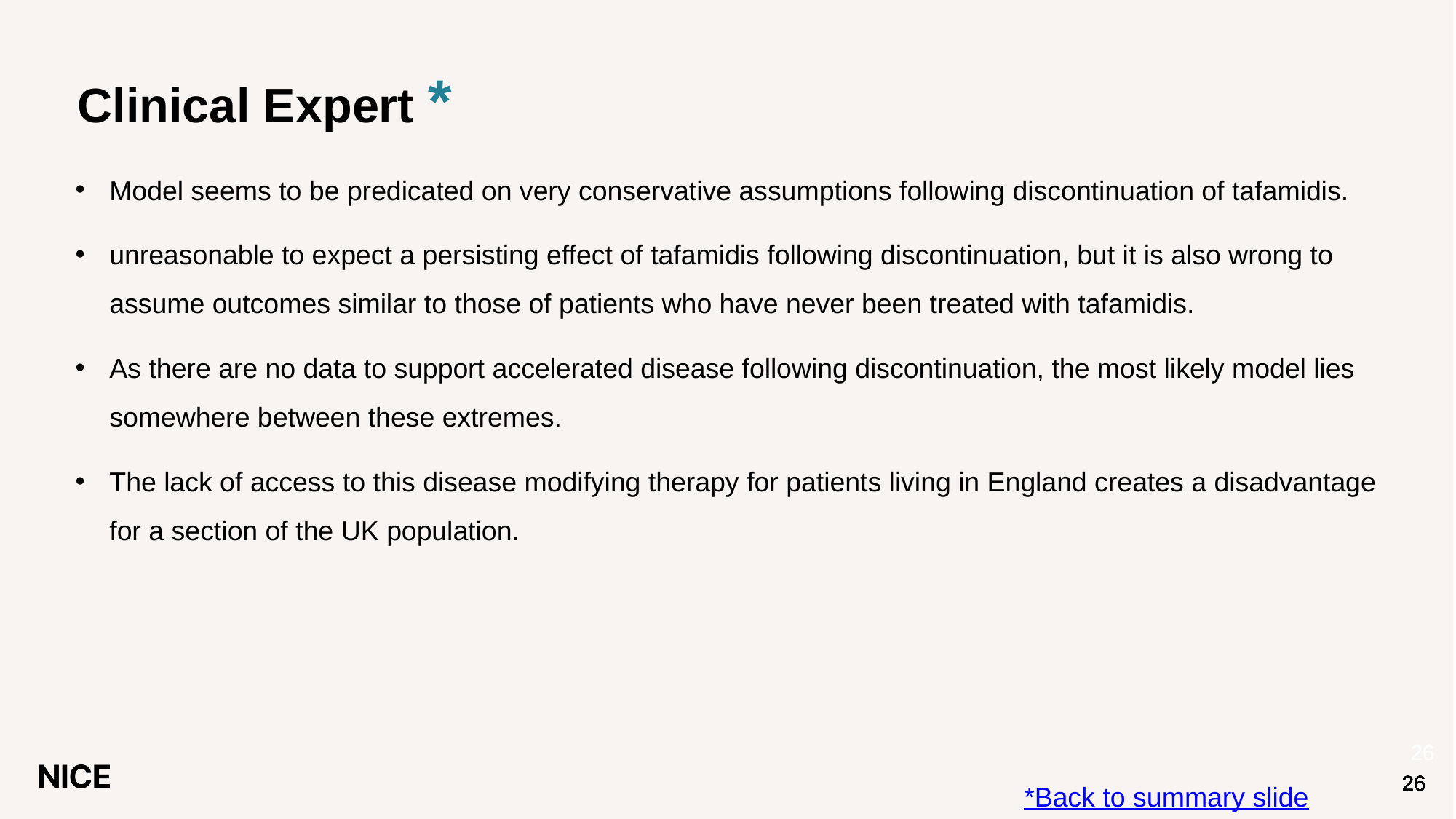

# Clinical Expert *
Model seems to be predicated on very conservative assumptions following discontinuation of tafamidis.
unreasonable to expect a persisting effect of tafamidis following discontinuation, but it is also wrong to assume outcomes similar to those of patients who have never been treated with tafamidis.
As there are no data to support accelerated disease following discontinuation, the most likely model lies somewhere between these extremes.
The lack of access to this disease modifying therapy for patients living in England creates a disadvantage for a section of the UK population.

*Back to summary slide